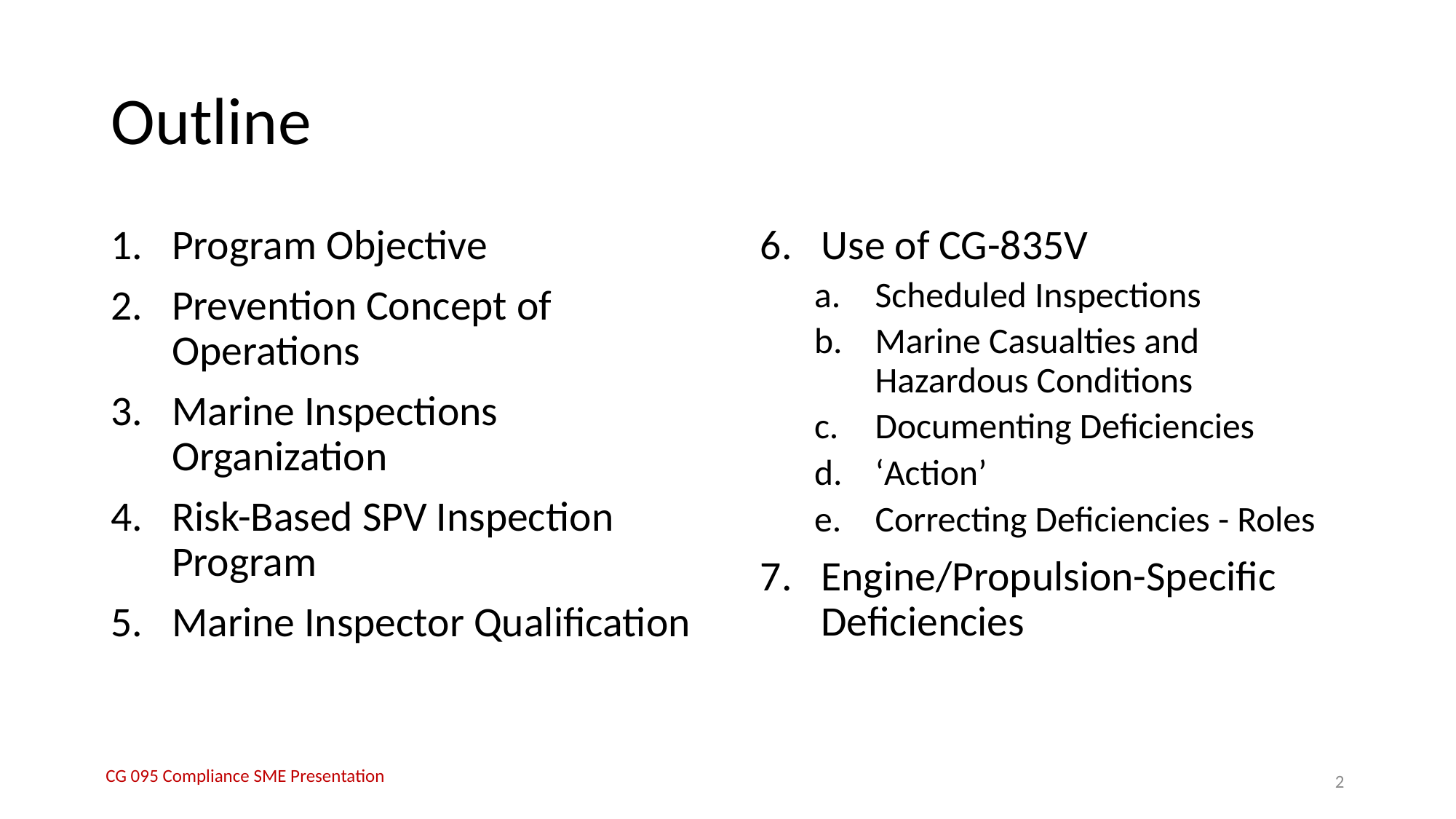

# Outline
Program Objective
Prevention Concept of Operations
Marine Inspections Organization
Risk-Based SPV Inspection Program
Marine Inspector Qualification
Use of CG-835V
Scheduled Inspections
Marine Casualties and Hazardous Conditions
Documenting Deficiencies
‘Action’
Correcting Deficiencies - Roles
Engine/Propulsion-Specific Deficiencies

CG 095 Compliance SME Presentation
2